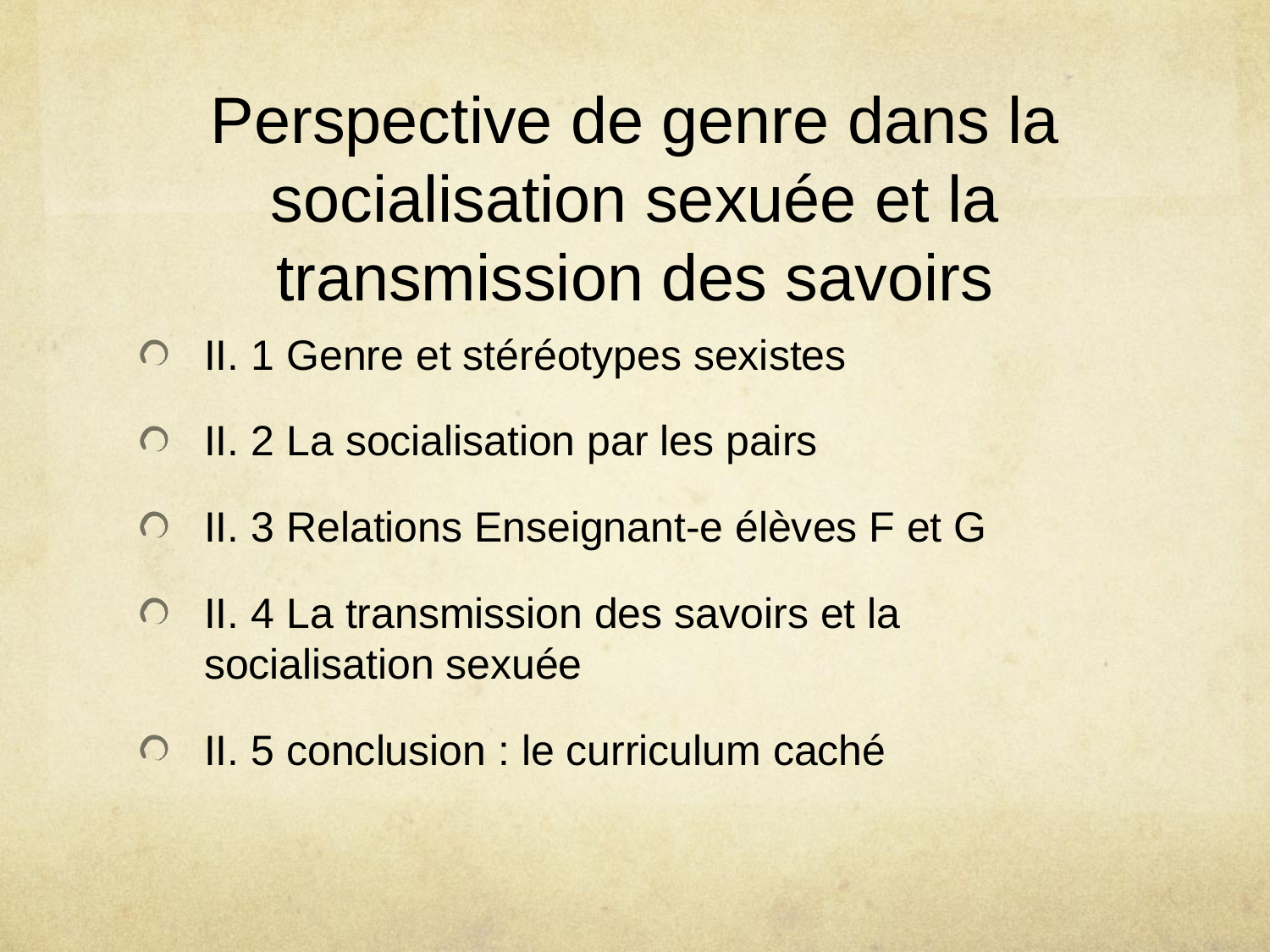

# Perspective de genre dans la socialisation sexuée et la transmission des savoirs
II. 1 Genre et stéréotypes sexistes
II. 2 La socialisation par les pairs
II. 3 Relations Enseignant-e élèves F et G
II. 4 La transmission des savoirs et la socialisation sexuée
II. 5 conclusion : le curriculum caché